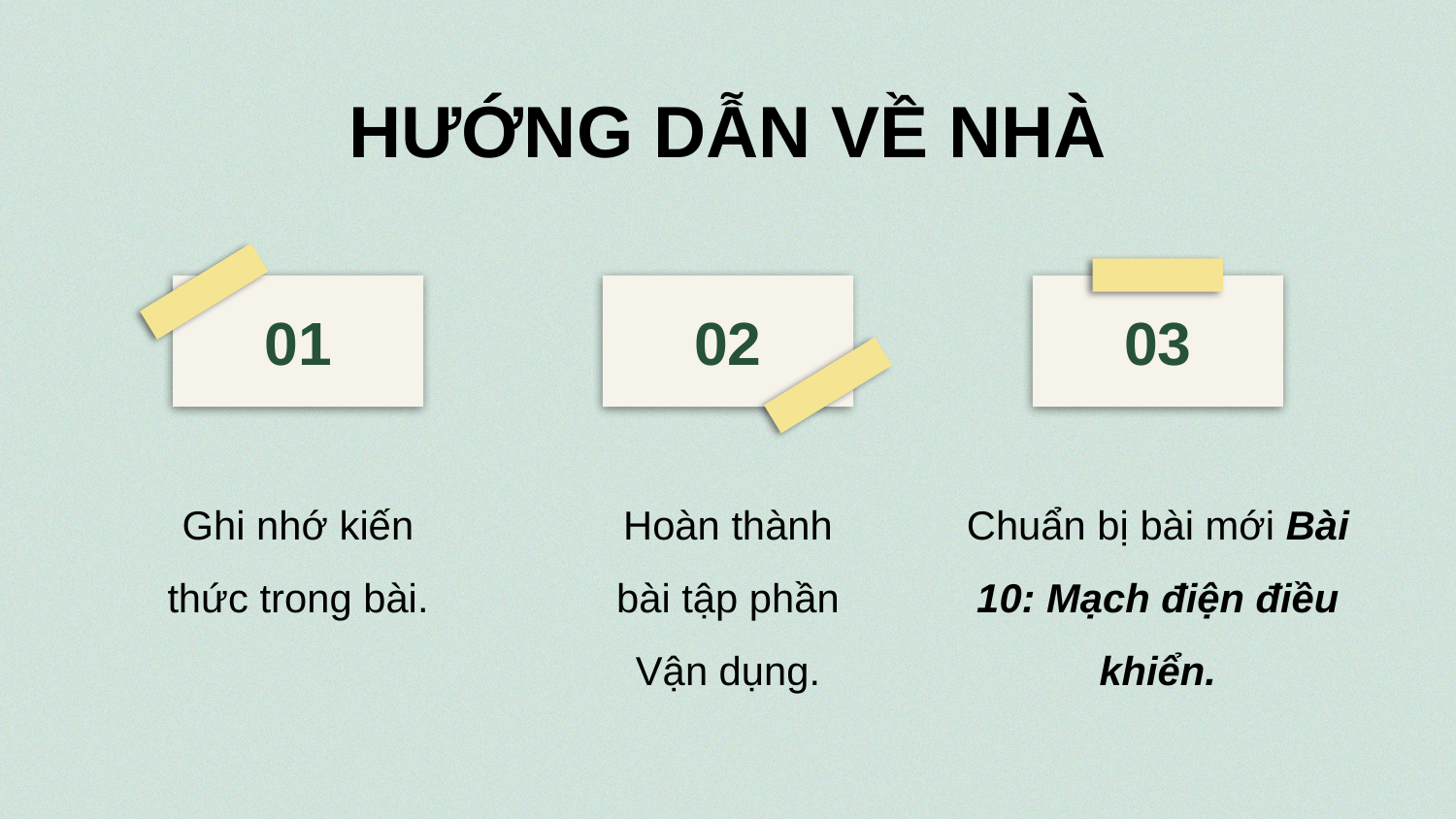

# HƯỚNG DẪN VỀ NHÀ

01
02
03

Ghi nhớ kiến thức trong bài.
Hoàn thành bài tập phần Vận dụng.
Chuẩn bị bài mới Bài 10: Mạch điện điều khiển.